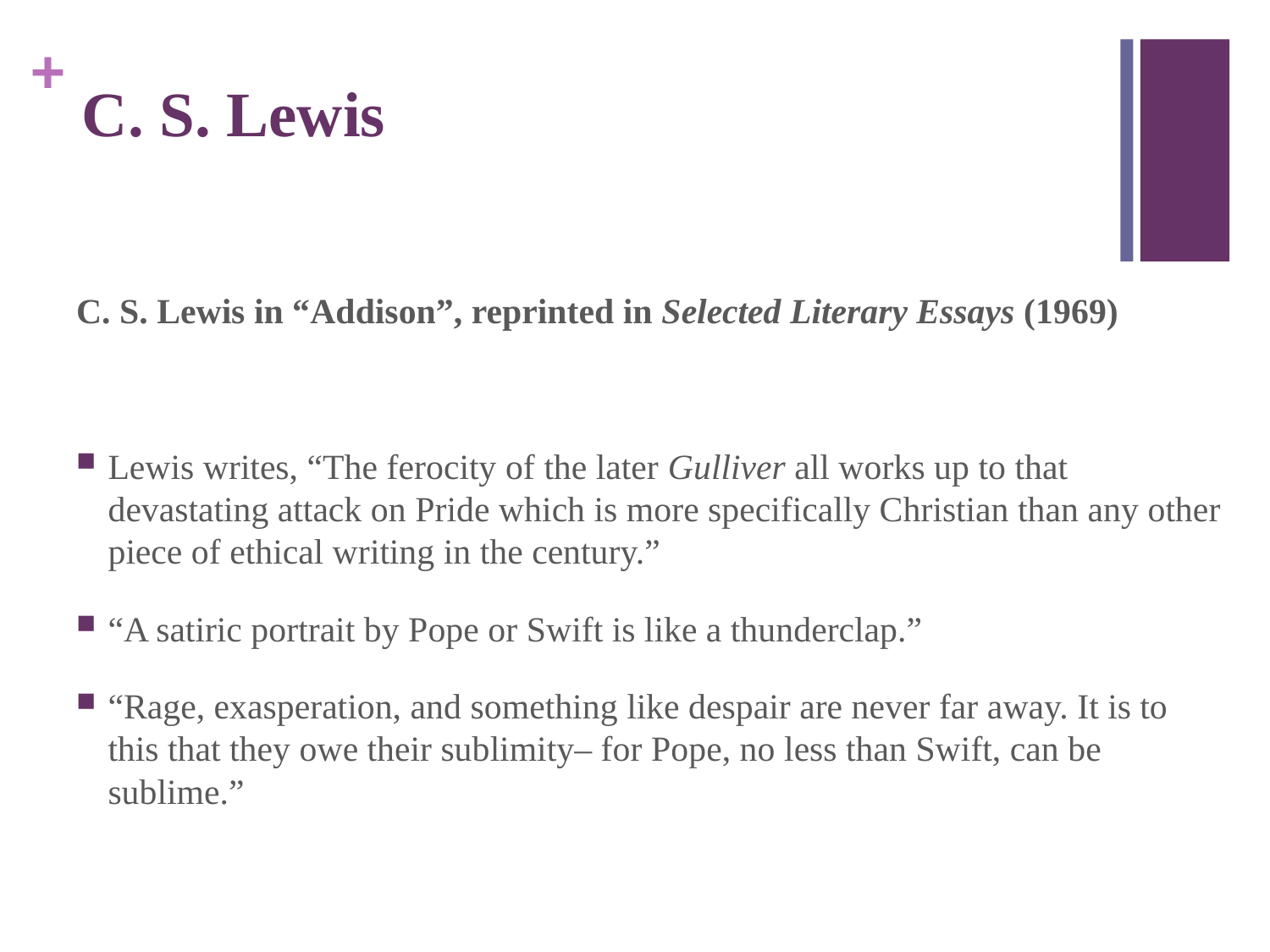

# C. S. Lewis
C. S. Lewis in “Addison”, reprinted in Selected Literary Essays (1969)

Lewis writes, “The ferocity of the later Gulliver all works up to that devastating attack on Pride which is more specifically Christian than any other piece of ethical writing in the century.”
“A satiric portrait by Pope or Swift is like a thunderclap.”
“Rage, exasperation, and something like despair are never far away. It is to this that they owe their sublimity– for Pope, no less than Swift, can be sublime.”